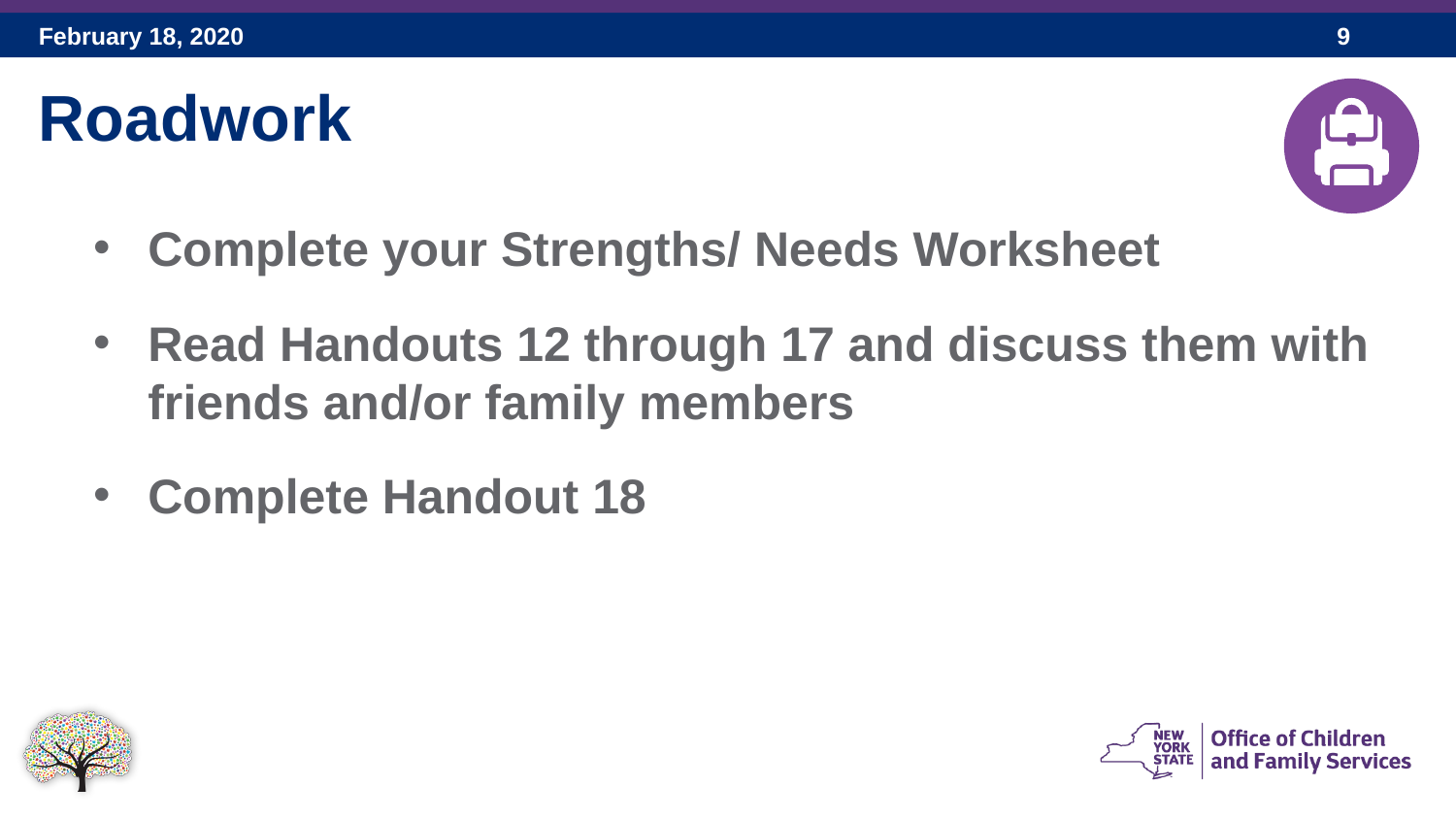

Roadwork

Complete your Strengths/ Needs Worksheet
Read Handouts 12 through 17 and discuss them with friends and/or family members
Complete Handout 18